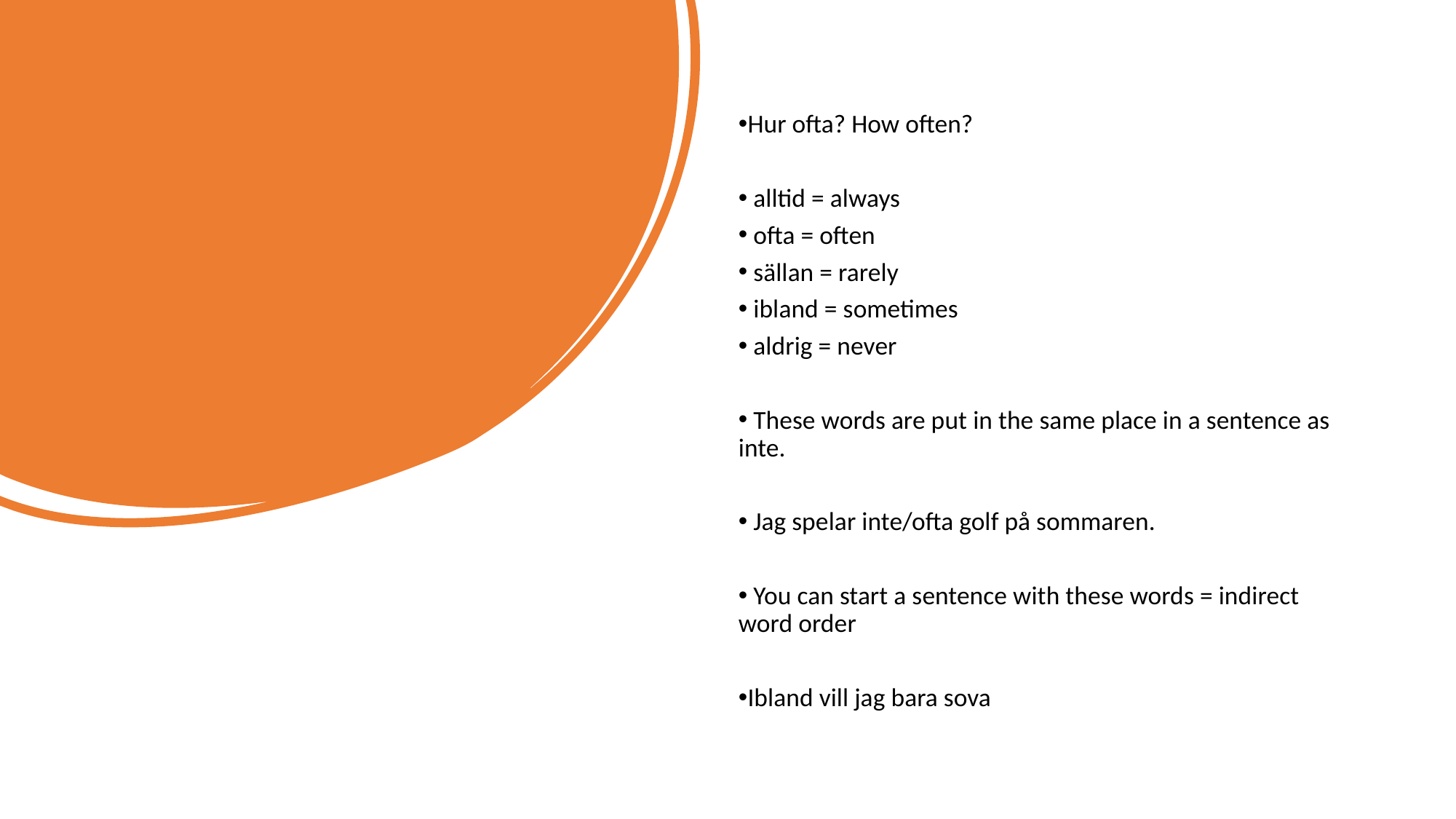

Hur ofta? How often?

 alltid = always
 ofta = often
 sällan = rarely
 ibland = sometimes
 aldrig = never

 These words are put in the same place in a sentence as inte.

 Jag spelar inte/ofta golf på sommaren.

 You can start a sentence with these words = indirect word order

Ibland vill jag bara sova